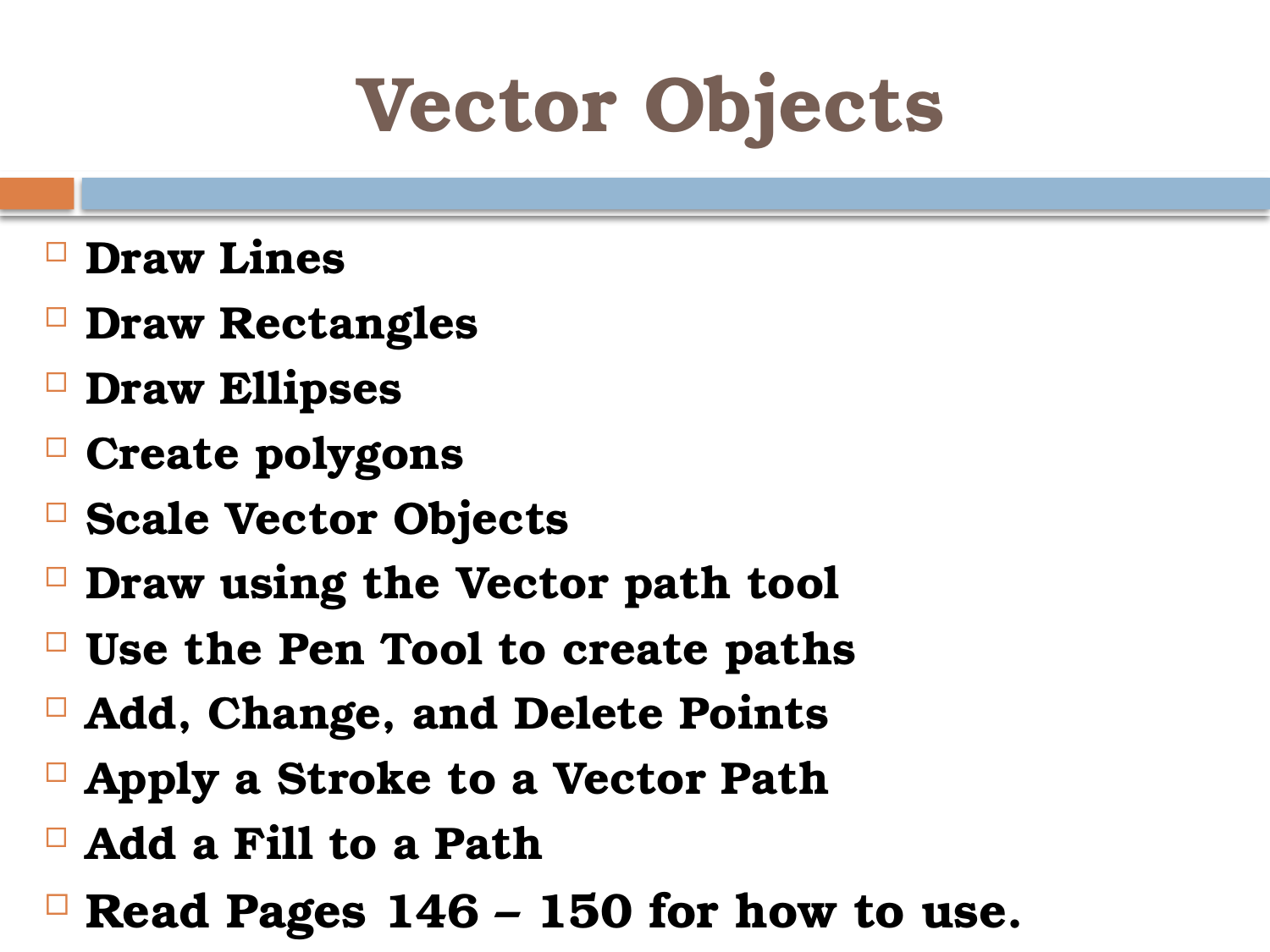

# Vector Objects
Draw Lines
Draw Rectangles
Draw Ellipses
Create polygons
Scale Vector Objects
Draw using the Vector path tool
Use the Pen Tool to create paths
Add, Change, and Delete Points
Apply a Stroke to a Vector Path
Add a Fill to a Path
Read Pages 146 – 150 for how to use.